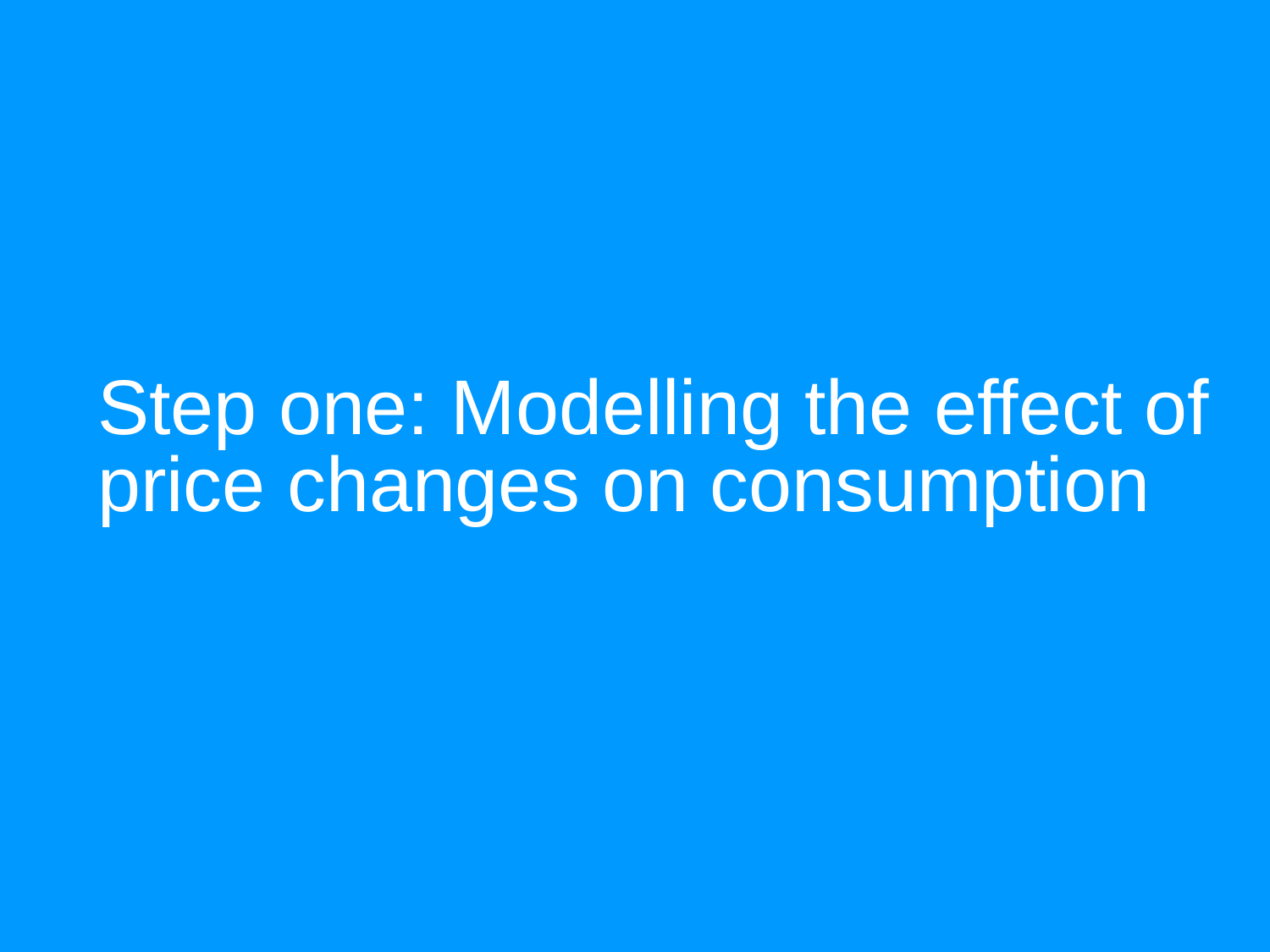

# Step one: Modelling the effect of price changes on consumption